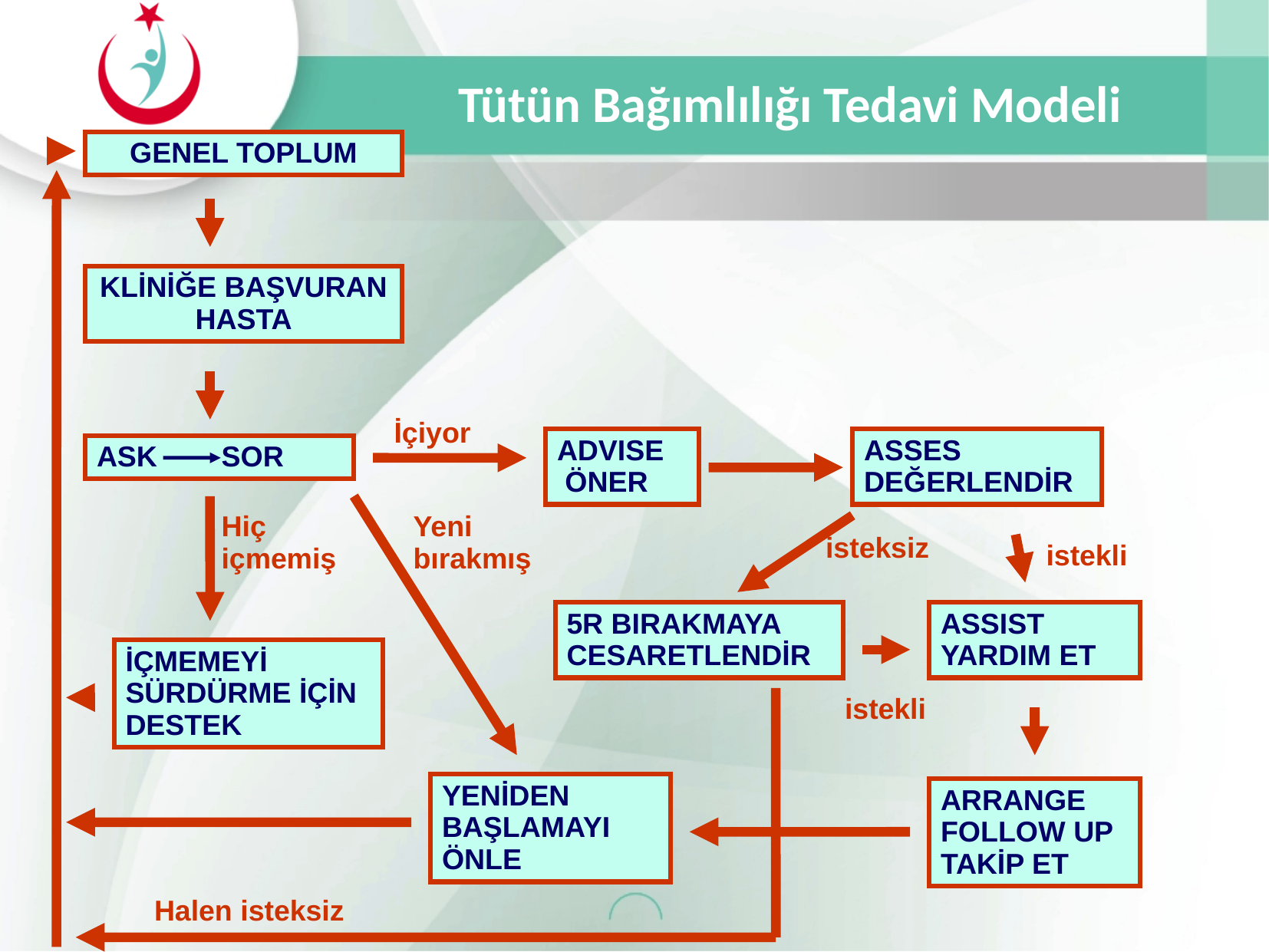

Tütün Bağımlılığı Tedavi Modeli
GENEL TOPLUM

KLİNİĞE BAŞVURAN HASTA

İçiyor
ADVISE    ÖNER
ASSES DEĞERLENDİR
ASK        SOR

Hiç içmemiş
Yeni    bırakmış

isteksiz

istekli
5R BIRAKMAYA CESARETLENDİR
ASSIST YARDIM ET
İÇMEMEYİ SÜRDÜRME İÇİN DESTEK

istekli

YENİDEN BAŞLAMAYI ÖNLE
ARRANGE FOLLOW UP TAKİP ET

Halen isteksiz